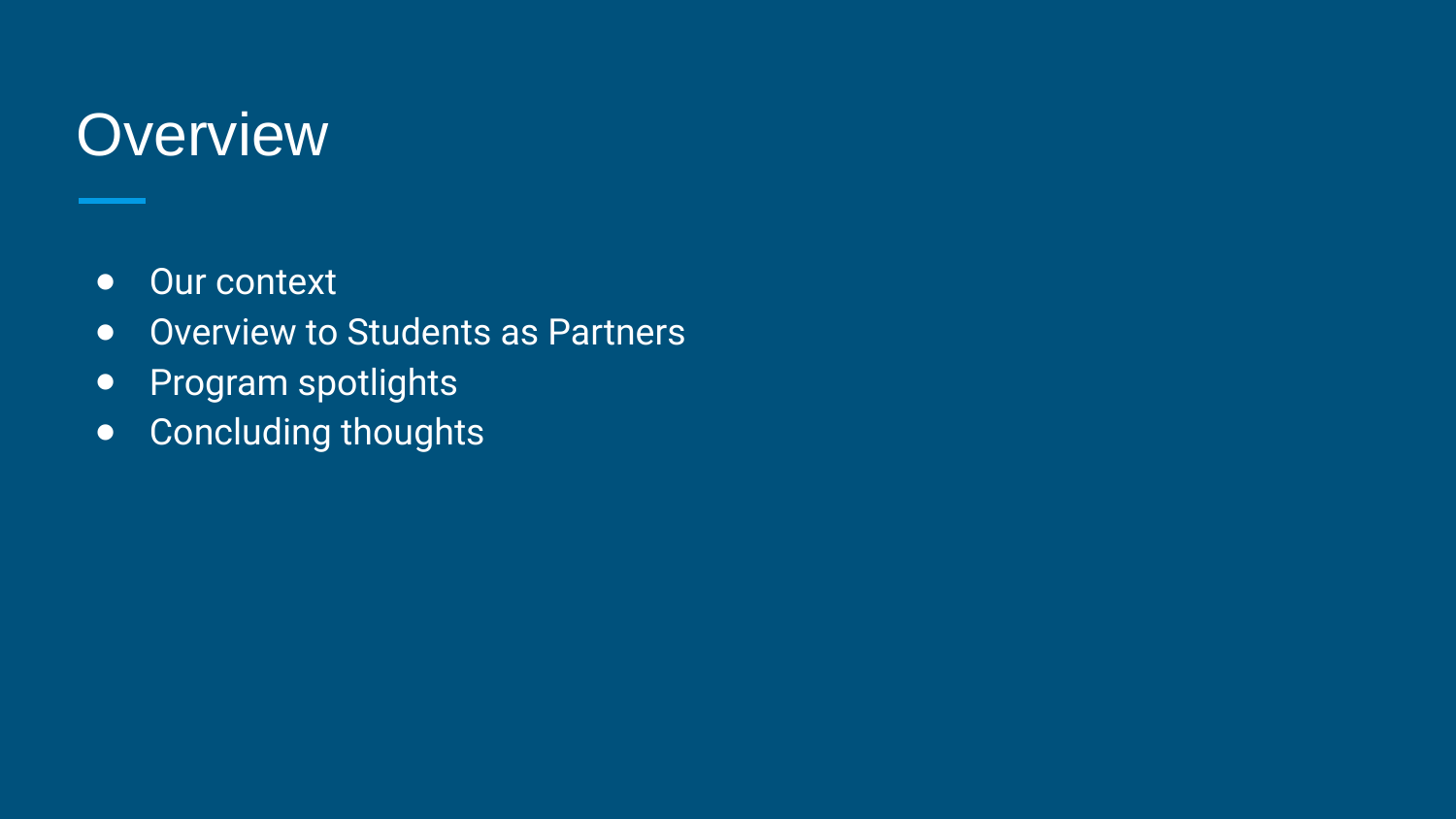

# Overview
Our context
Overview to Students as Partners
Program spotlights
Concluding thoughts